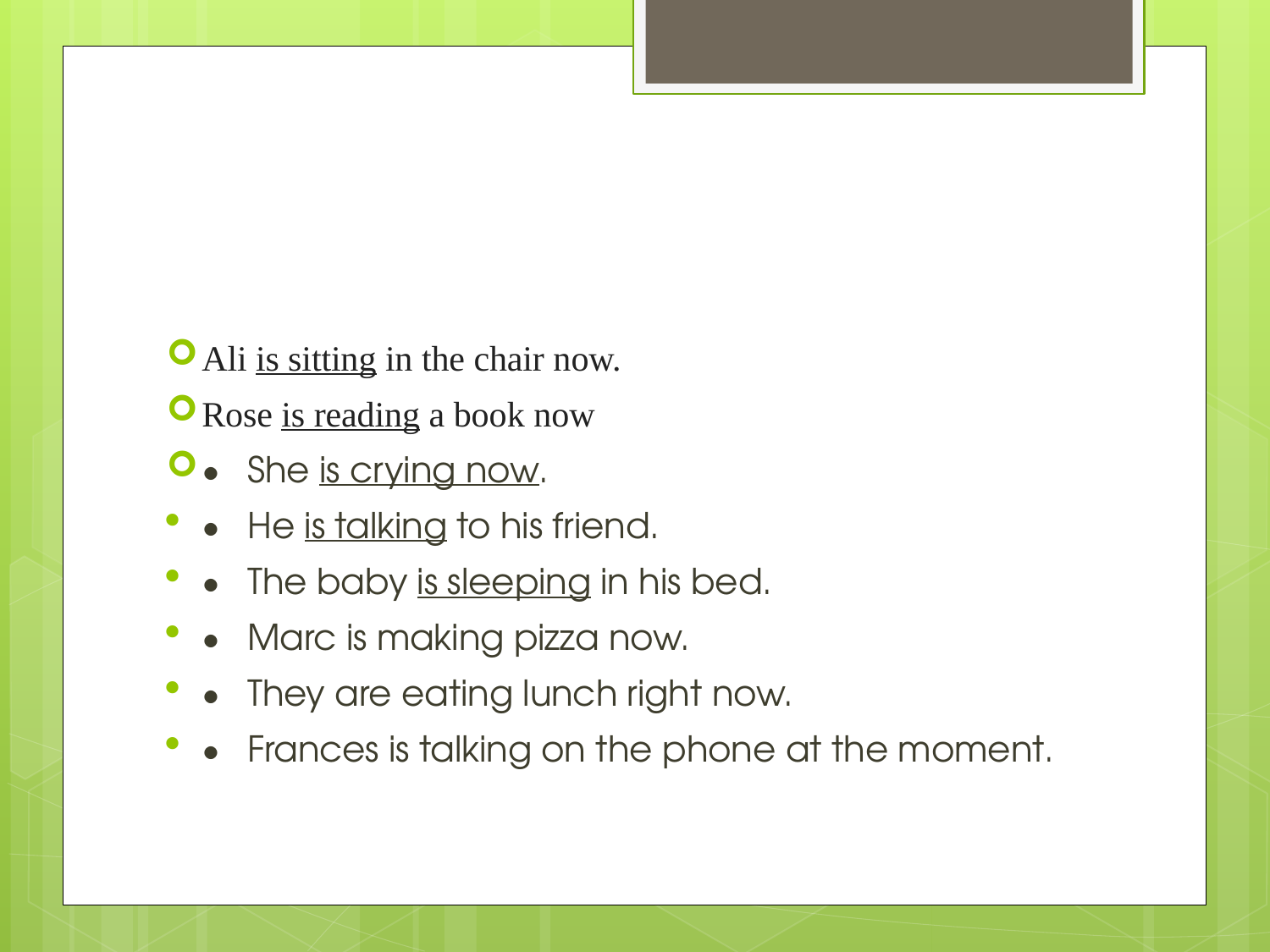

#
Ali is sitting in the chair now.
Rose is reading a book now
•	She is crying now.
•	He is talking to his friend.
•	The baby is sleeping in his bed.
•	Marc is making pizza now.
•	They are eating lunch right now.
•	Frances is talking on the phone at the moment.